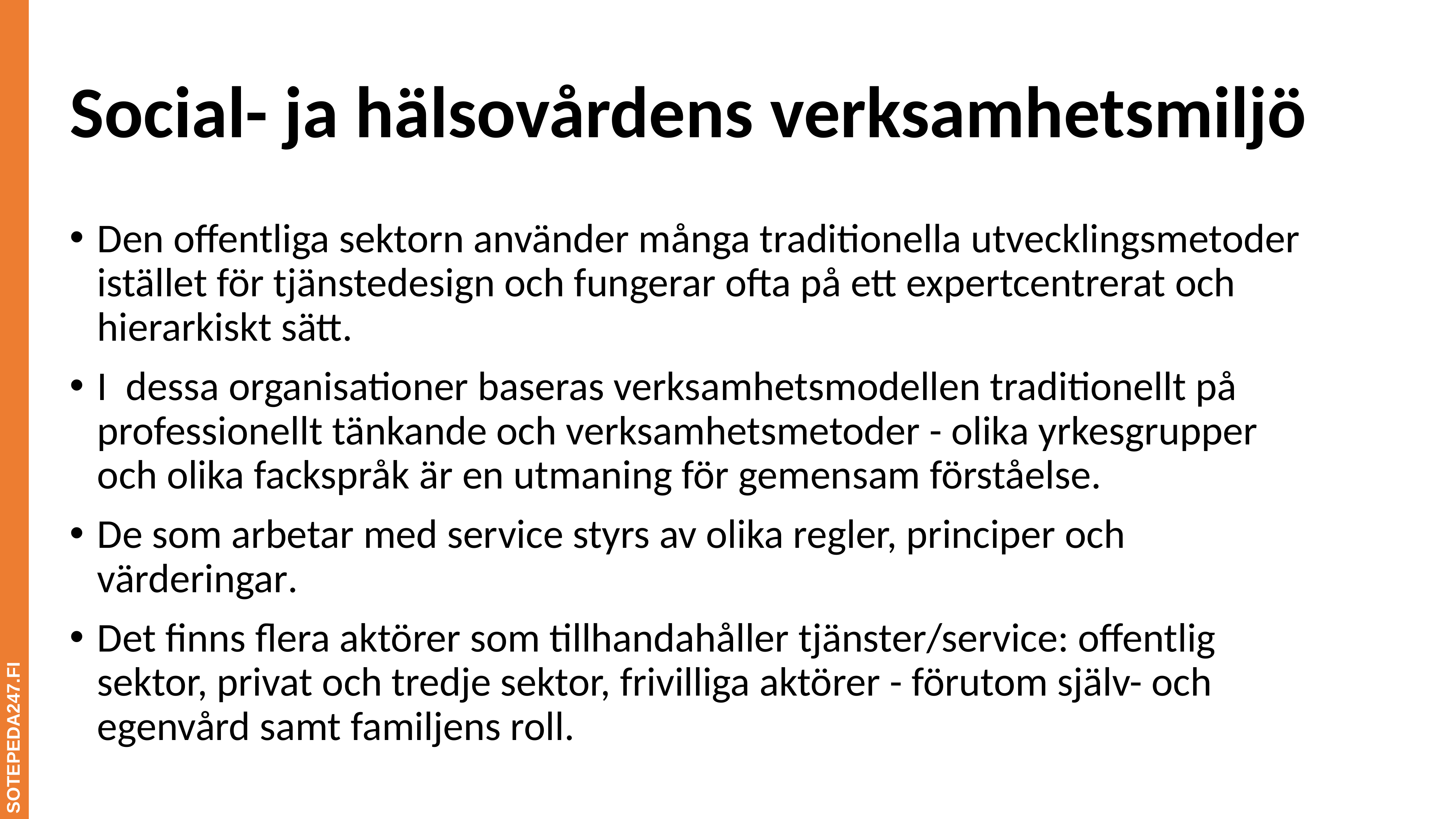

# Social- ja hälsovårdens verksamhetsmiljö
Den offentliga sektorn använder många traditionella utvecklingsmetoder istället för tjänstedesign och fungerar ofta på ett expertcentrerat och hierarkiskt sätt.
I  dessa organisationer baseras verksamhetsmodellen traditionellt på professionellt tänkande och verksamhetsmetoder - olika yrkesgrupper och olika fackspråk är en utmaning för gemensam förståelse.
De som arbetar med service styrs av olika regler, principer och värderingar.
Det finns flera aktörer som tillhandahåller tjänster/service: offentlig sektor, privat och tredje sektor, frivilliga aktörer - förutom själv- och egenvård samt familjens roll.
SOTEPEDA247.FI